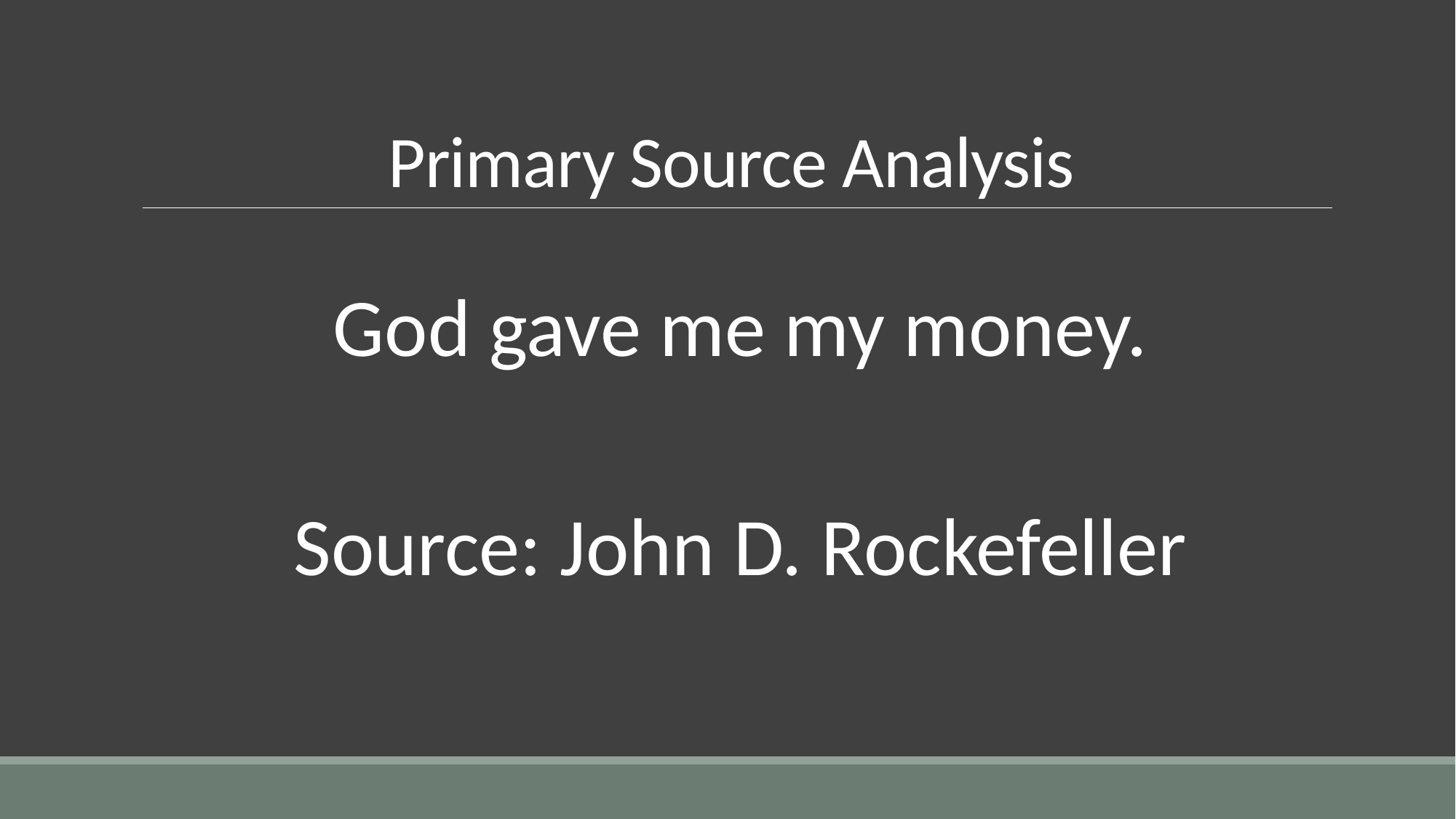

# Primary Source Analysis
God gave me my money.

Source: John D. Rockefeller